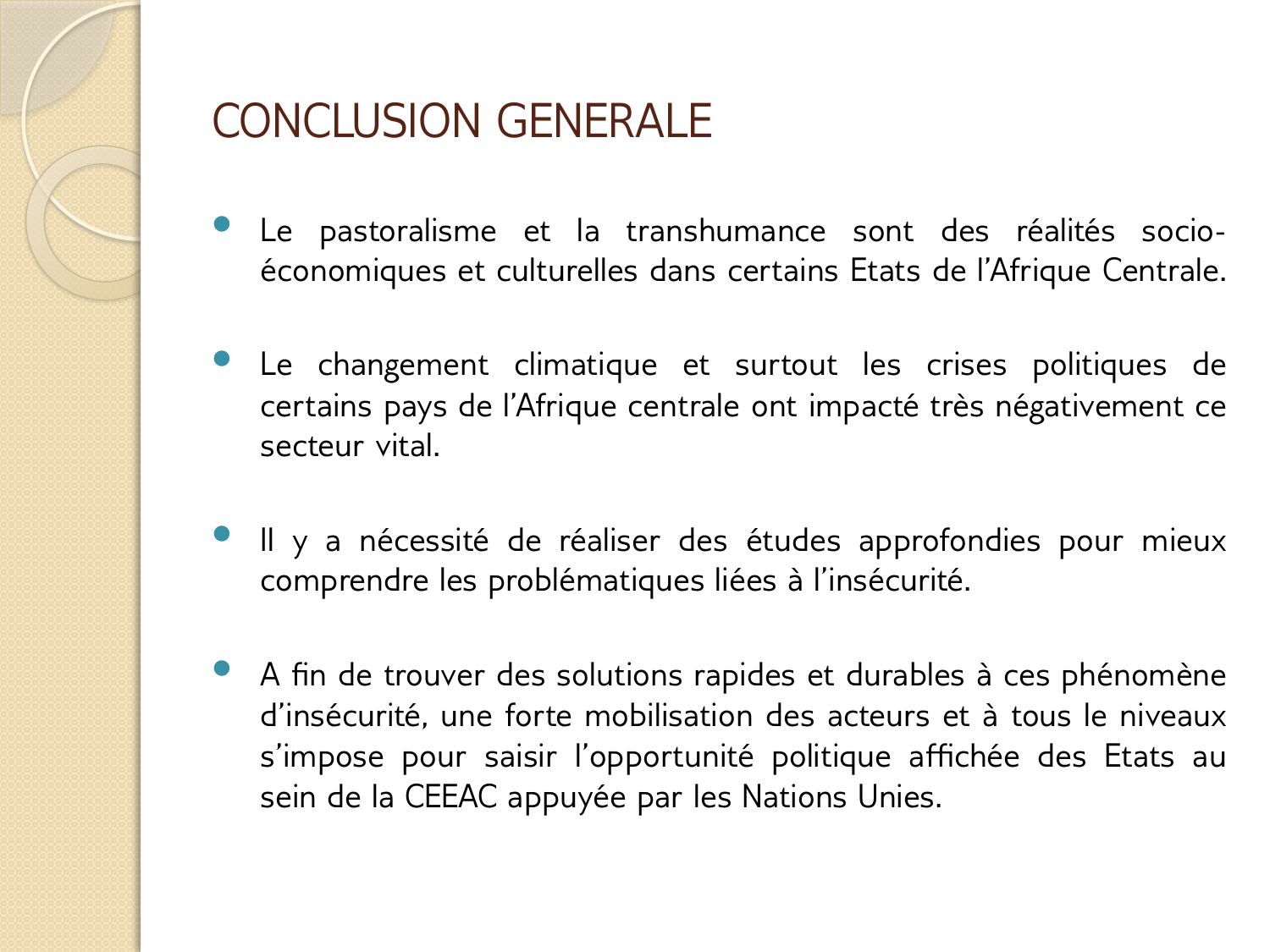

# CONCLUSION GENERALE
Le pastoralisme et la transhumance sont des réalités socio- économiques et culturelles dans certains Etats de l’Afrique Centrale.

Le changement climatique et surtout les crises politiques de certains pays de l’Afrique centrale ont impacté très négativement ce secteur vital.

Il y a nécessité de réaliser des études approfondies pour mieux comprendre les problématiques liées à l’insécurité.

A fin de trouver des solutions rapides et durables à ces phénomène d’insécurité, une forte mobilisation des acteurs et à tous le niveaux s’impose pour saisir l’opportunité politique affichée des Etats au sein de la CEEAC appuyée par les Nations Unies.